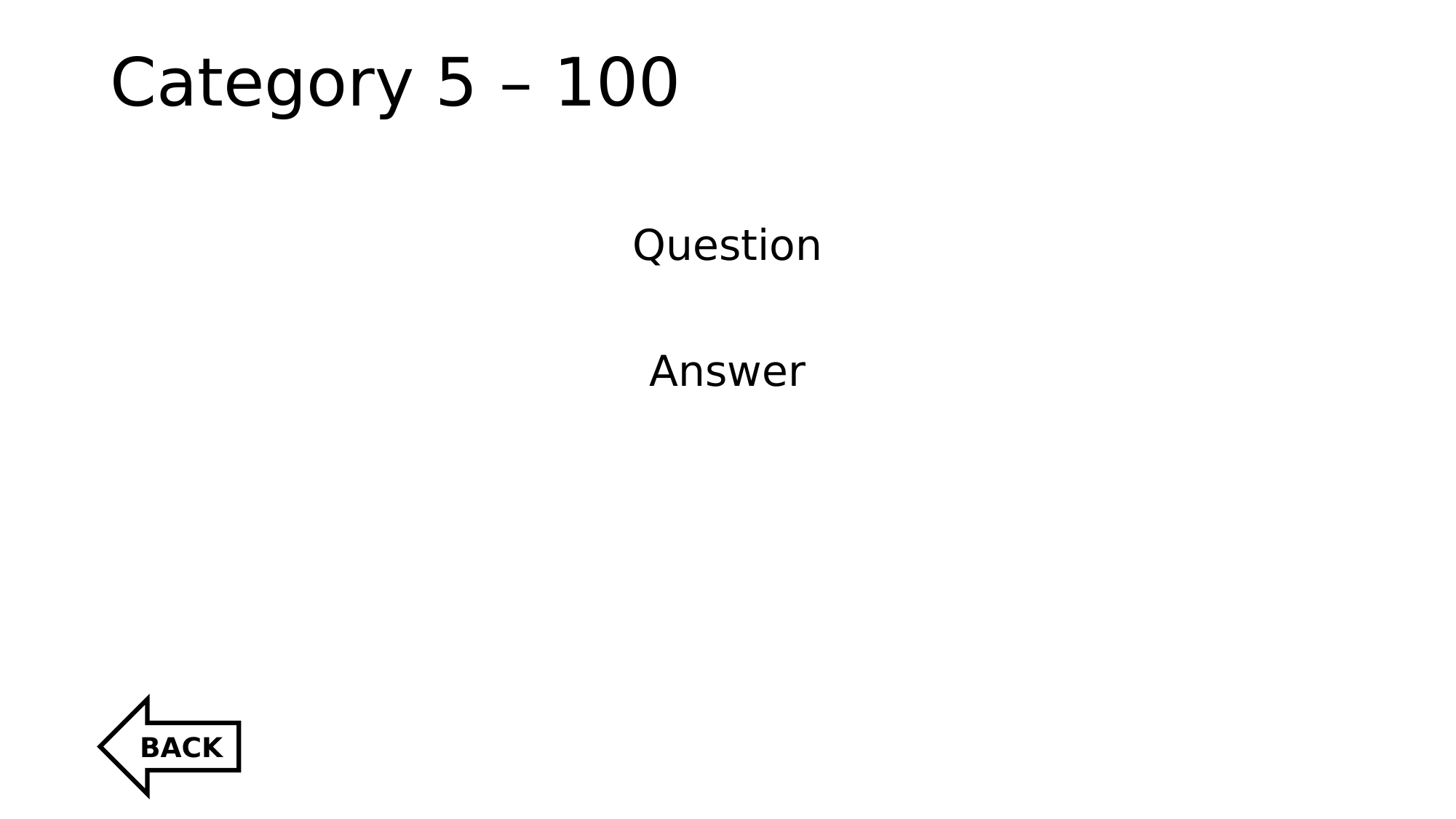

# Category 5 – 100
Question
Answer